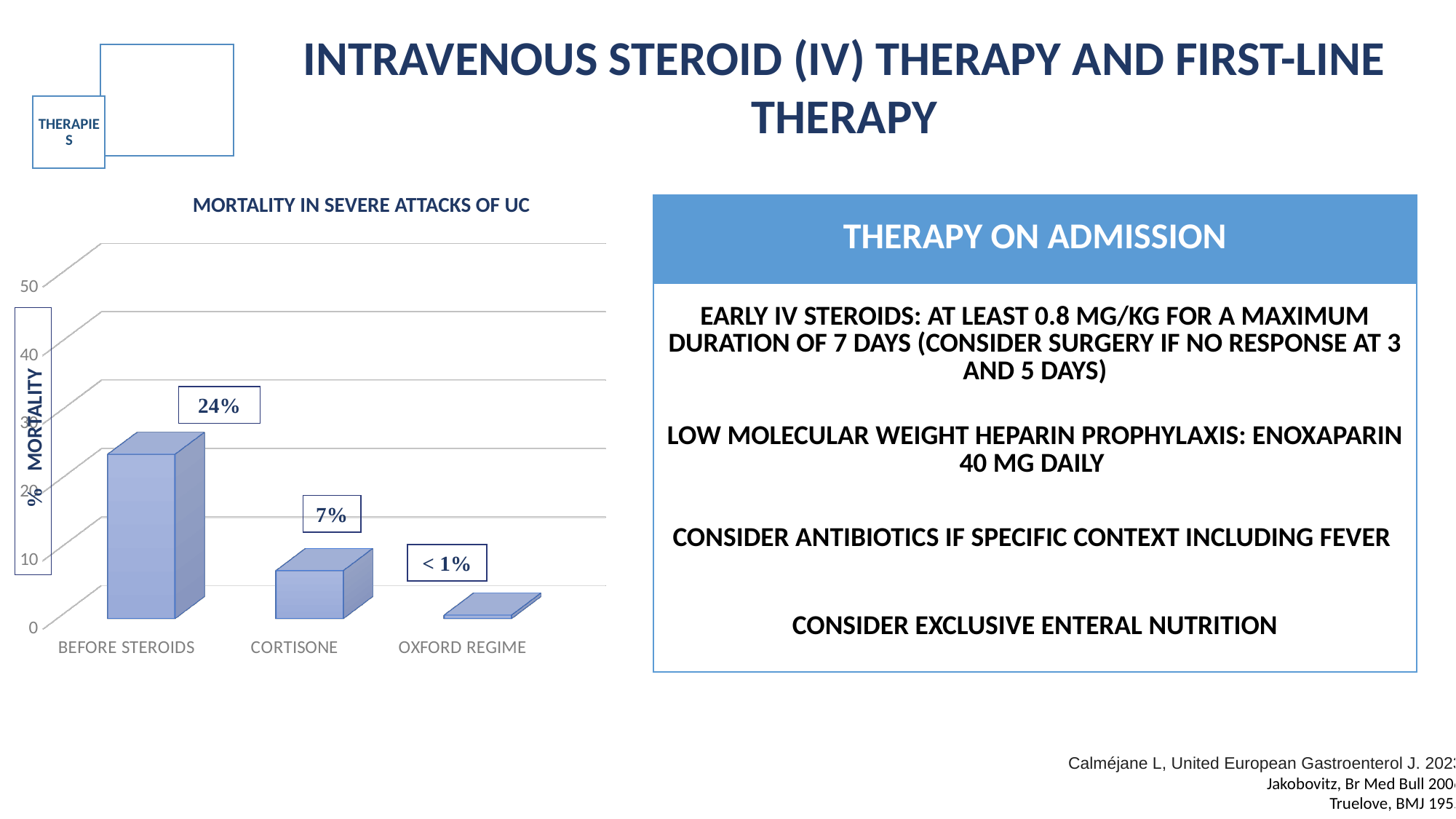

Intravenous steroid (IV) therapy and first-line therapy

Therapies

MORTALITY IN SEVERE ATTACKS OF UC
| Therapy on admission |
| --- |
| Early IV steroids: At least 0.8 mg/kg for a maximum duration of 7 days (consider surgery if no response at 3 and 5 days) |
| Low molecular weight heparin prophylaxis: Enoxaparin 40 mg daily |
| Consider antibiotics if specific context including fever |
| Consider exclusive enteral nutrition |

[unsupported chart]

24%
 %   MORTALITY
7%
< 1%
Calméjane L, United European Gastroenterol J. 2023
Jakobovitz, Br Med Bull 2006
Truelove, BMJ 1955